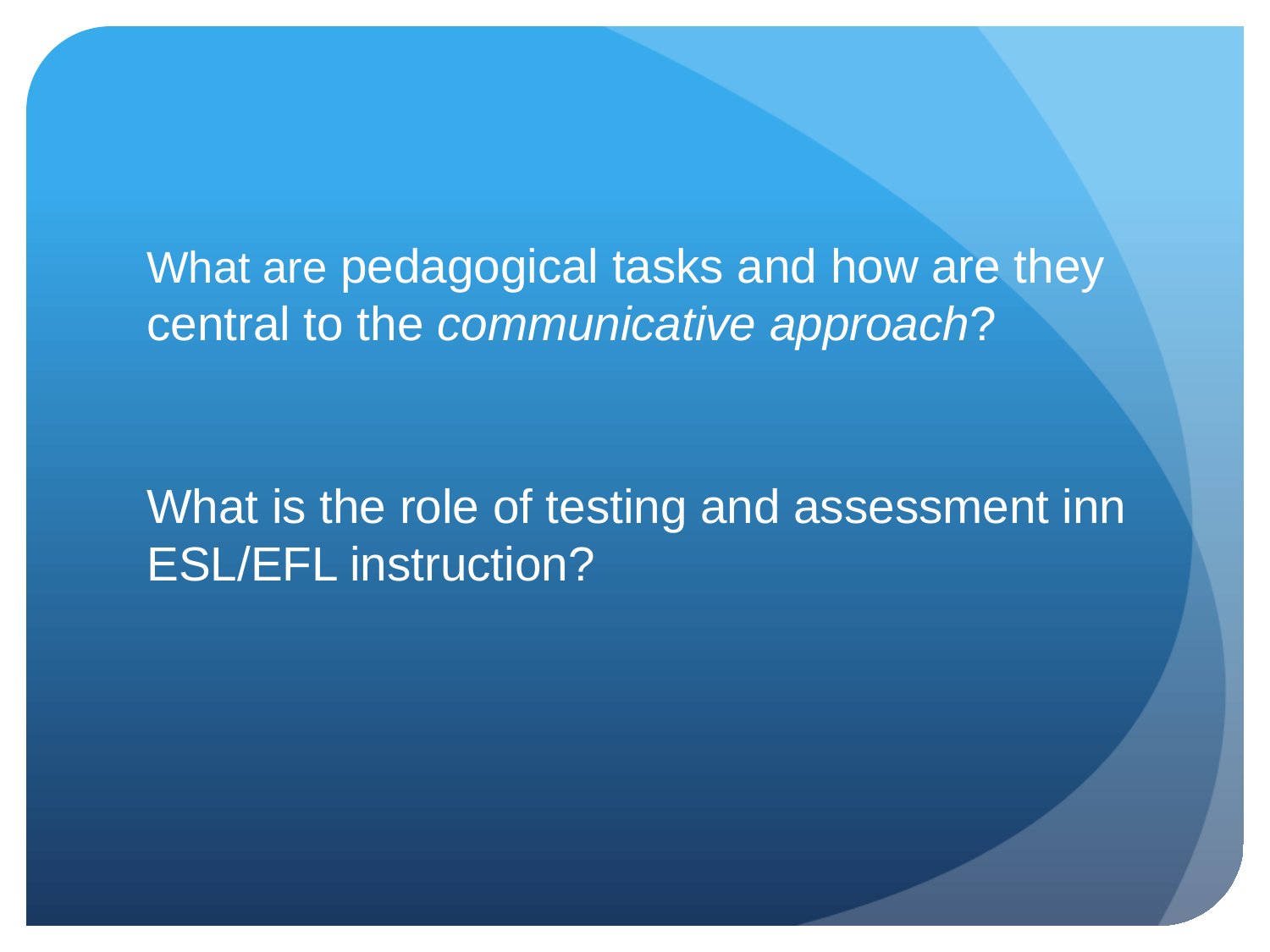

What are pedagogical tasks and how are they central to the communicative approach?

	What is the role of testing and assessment inn ESL/EFL instruction?